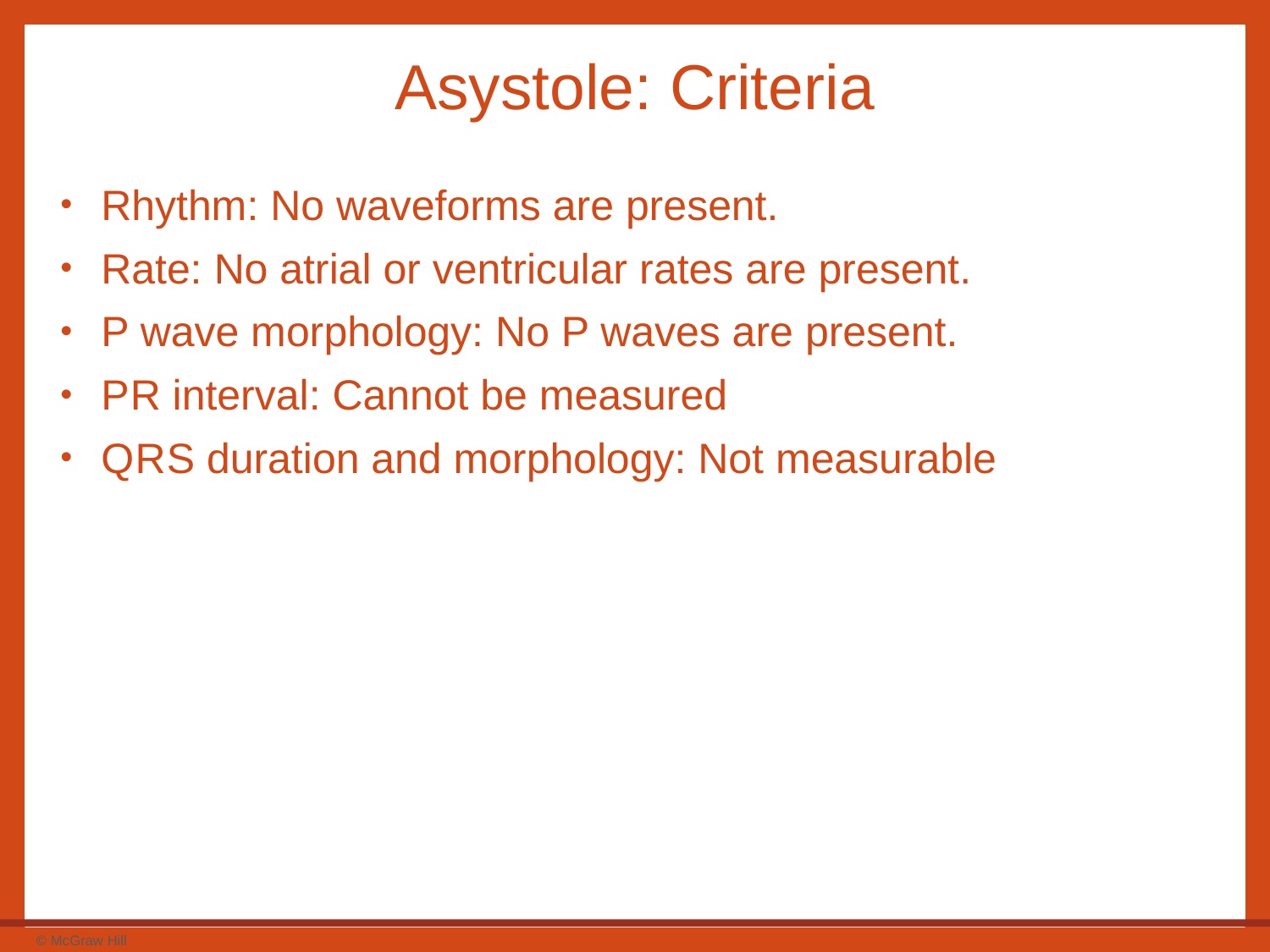

# Asystole: Criteria
Rhythm: No waveforms are present.
Rate: No atrial or ventricular rates are present.
P wave morphology: No P waves are present.
P R interval: Cannot be measured
Q R S duration and morphology: Not measurable
58